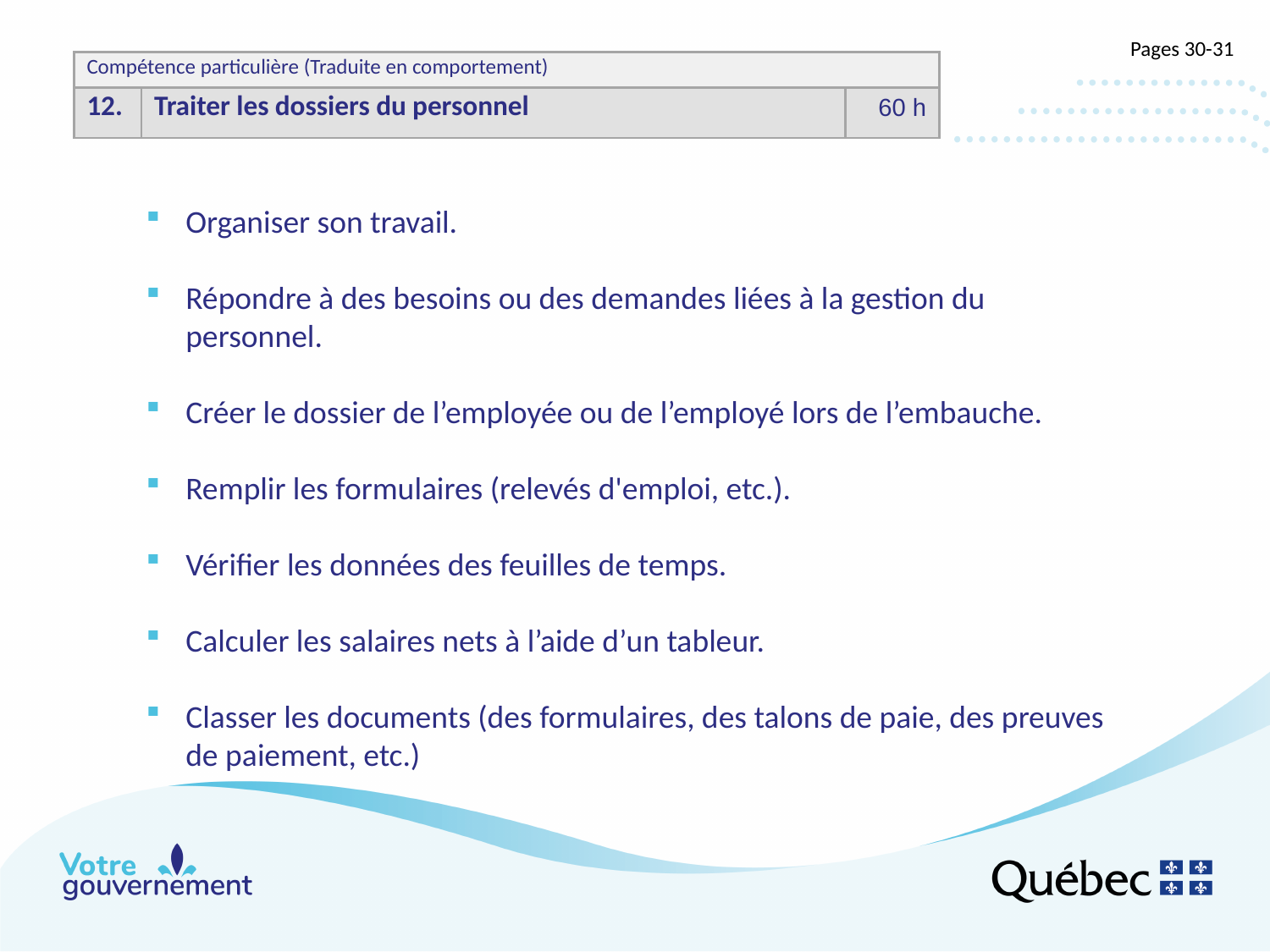

#
Pages 30-31
| Compétence particulière (Traduite en comportement)​ |  |  |
| --- | --- | --- |
| 12.​ | Traiter les dossiers du personnel | 60 h​ |
Organiser son travail.

Répondre à des besoins ou des demandes liées à la gestion du personnel.

Créer le dossier de l’employée ou de l’employé lors de l’embauche.

Remplir les formulaires (relevés d'emploi, etc.).

Vérifier les données des feuilles de temps.

Calculer les salaires nets à l’aide d’un tableur.

Classer les documents (des formulaires, des talons de paie, des preuves de paiement, etc.)